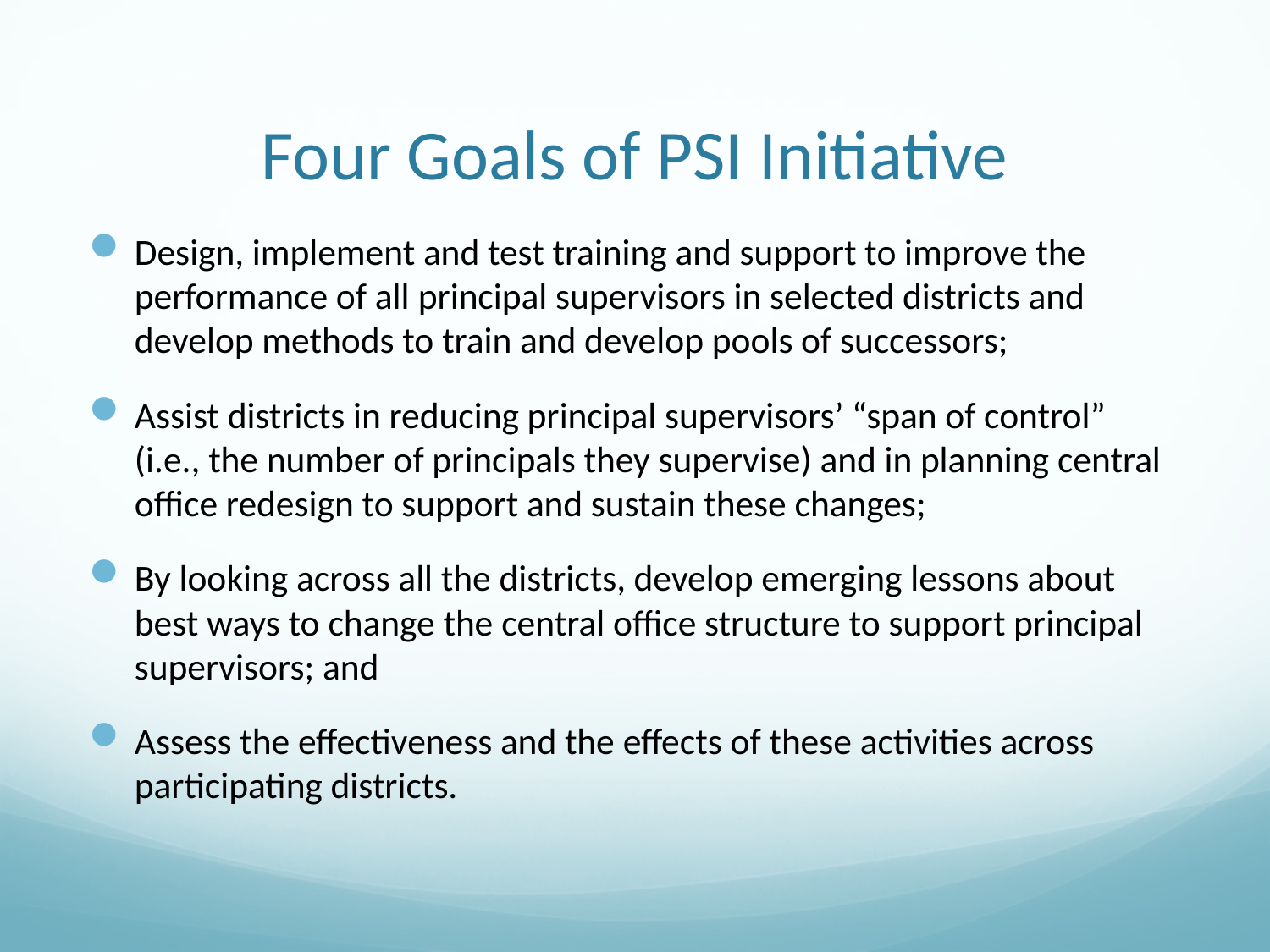

# Four Goals of PSI Initiative
Design, implement and test training and support to improve the performance of all principal supervisors in selected districts and develop methods to train and develop pools of successors;
Assist districts in reducing principal supervisors’ “span of control” (i.e., the number of principals they supervise) and in planning central office redesign to support and sustain these changes;
By looking across all the districts, develop emerging lessons about best ways to change the central office structure to support principal supervisors; and
Assess the effectiveness and the effects of these activities across participating districts.